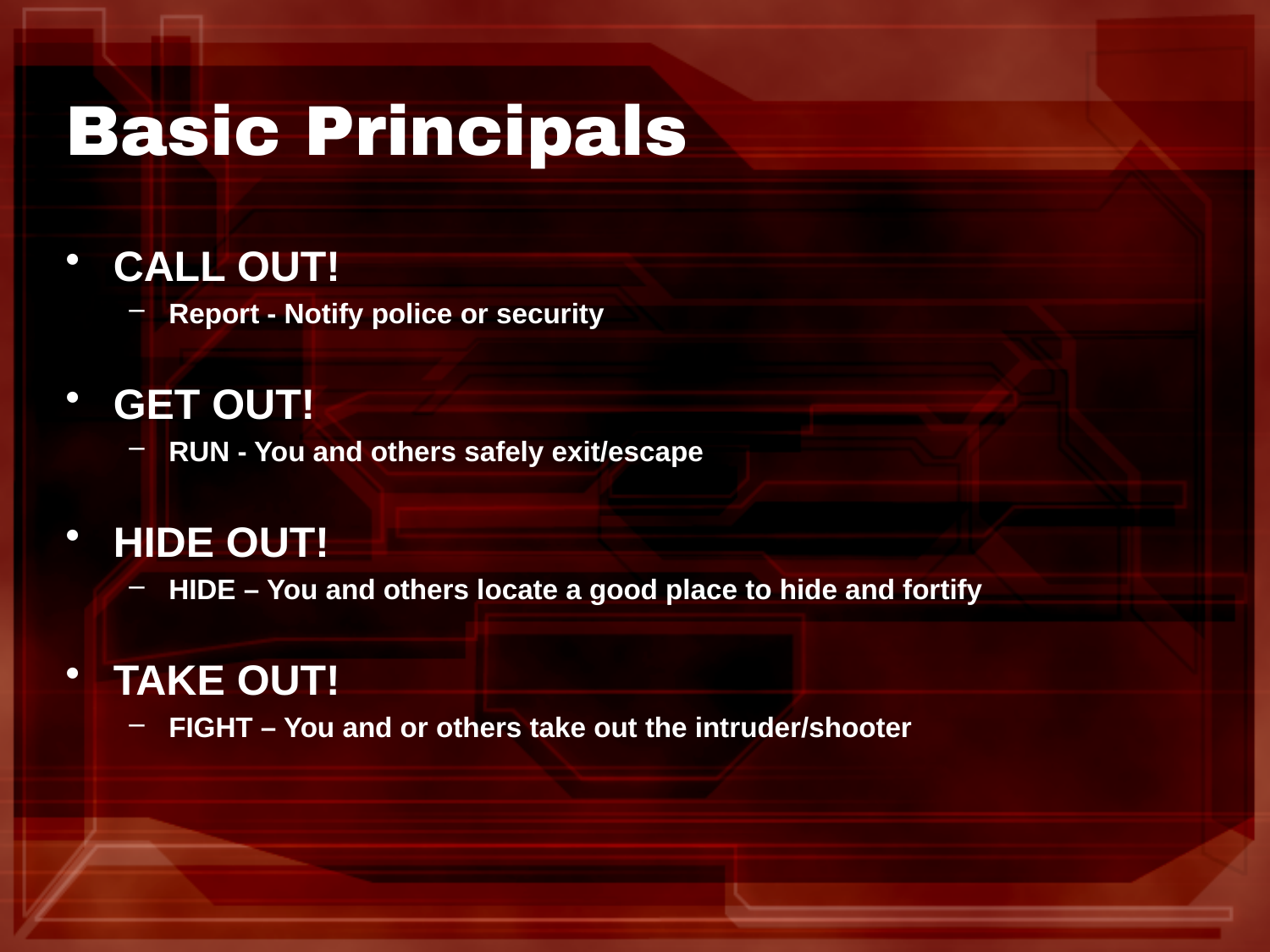

# Basic Principals
CALL OUT!
Report - Notify police or security

GET OUT!
RUN - You and others safely exit/escape

HIDE OUT!
HIDE – You and others locate a good place to hide and fortify

TAKE OUT!
FIGHT – You and or others take out the intruder/shooter